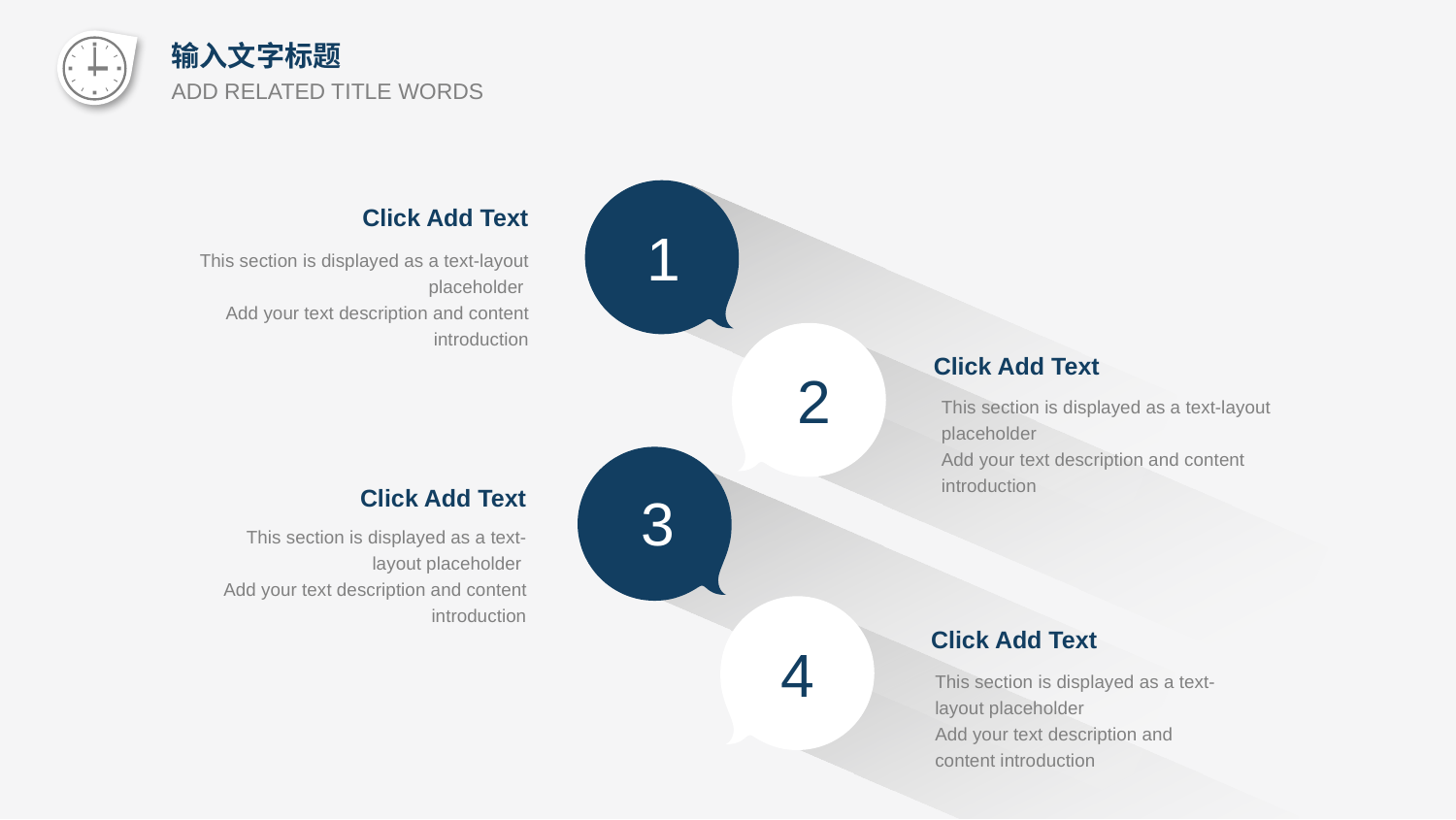

Click Add Text
1
This section is displayed as a text-layout placeholder
Add your text description and content introduction

Click Add Text
2
This section is displayed as a text-layout placeholder
Add your text description and content introduction

Click Add Text
3
This section is displayed as a text-layout placeholder
Add your text description and content introduction

Click Add Text
4
This section is displayed as a text-layout placeholder
Add your text description and content introduction